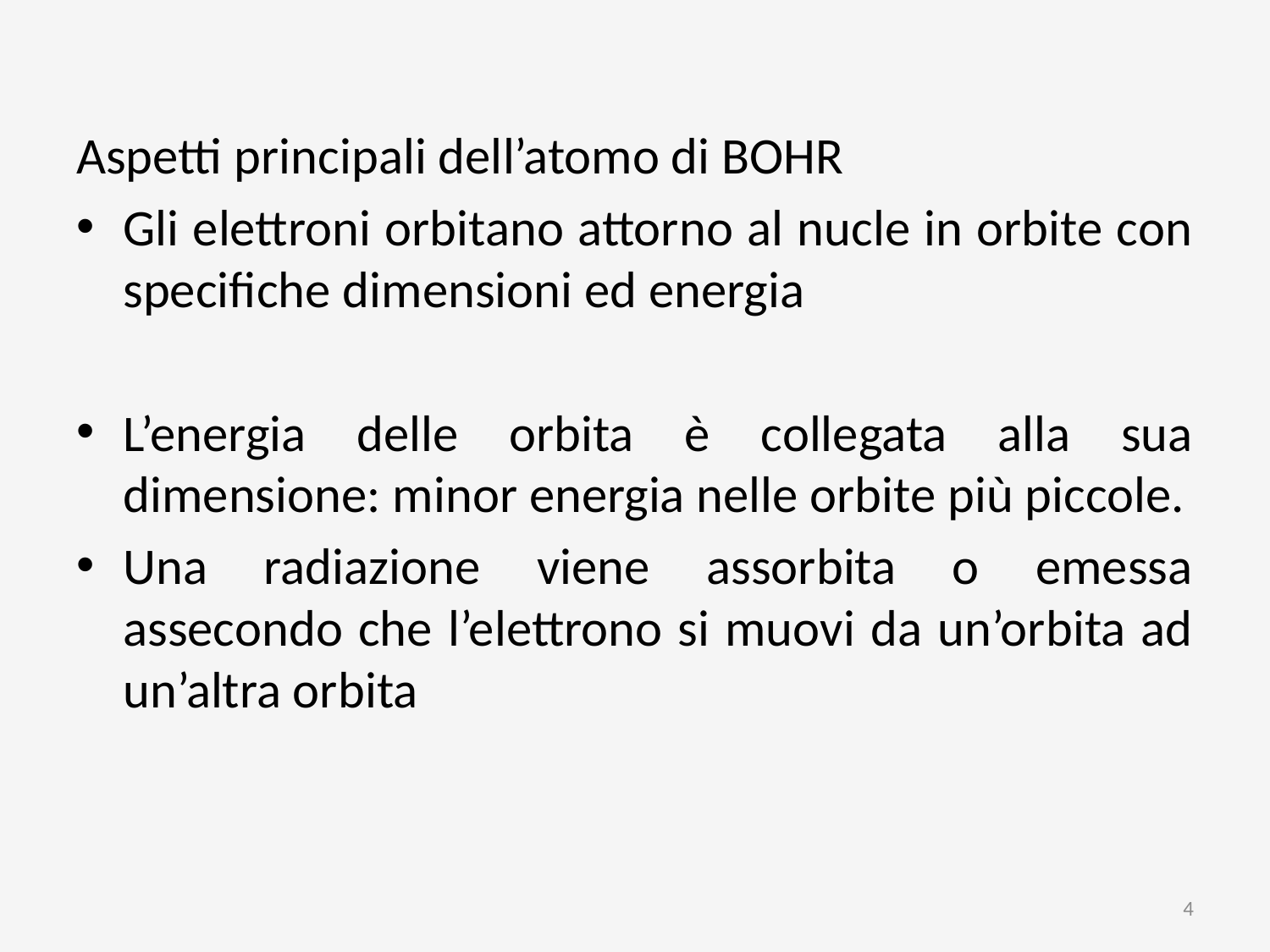

Aspetti principali dell’atomo di BOHR
Gli elettroni orbitano attorno al nucle in orbite con specifiche dimensioni ed energia

L’energia delle orbita è collegata alla sua dimensione: minor energia nelle orbite più piccole.
Una radiazione viene assorbita o emessa assecondo che l’elettrono si muovi da un’orbita ad un’altra orbita

4